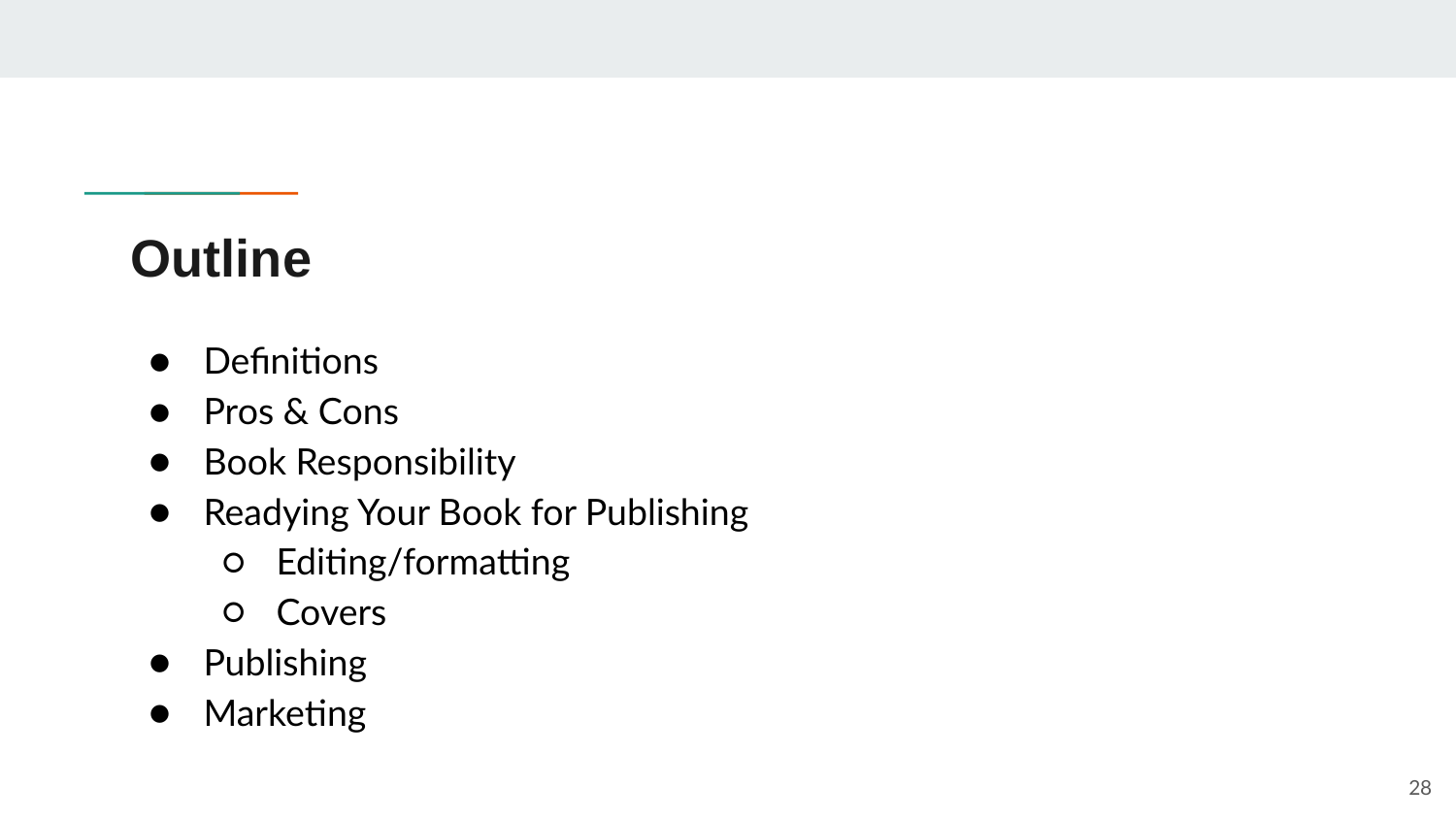

# Outline
Definitions
Pros & Cons
Book Responsibility
Readying Your Book for Publishing
Editing/formatting
Covers
Publishing
Marketing
28